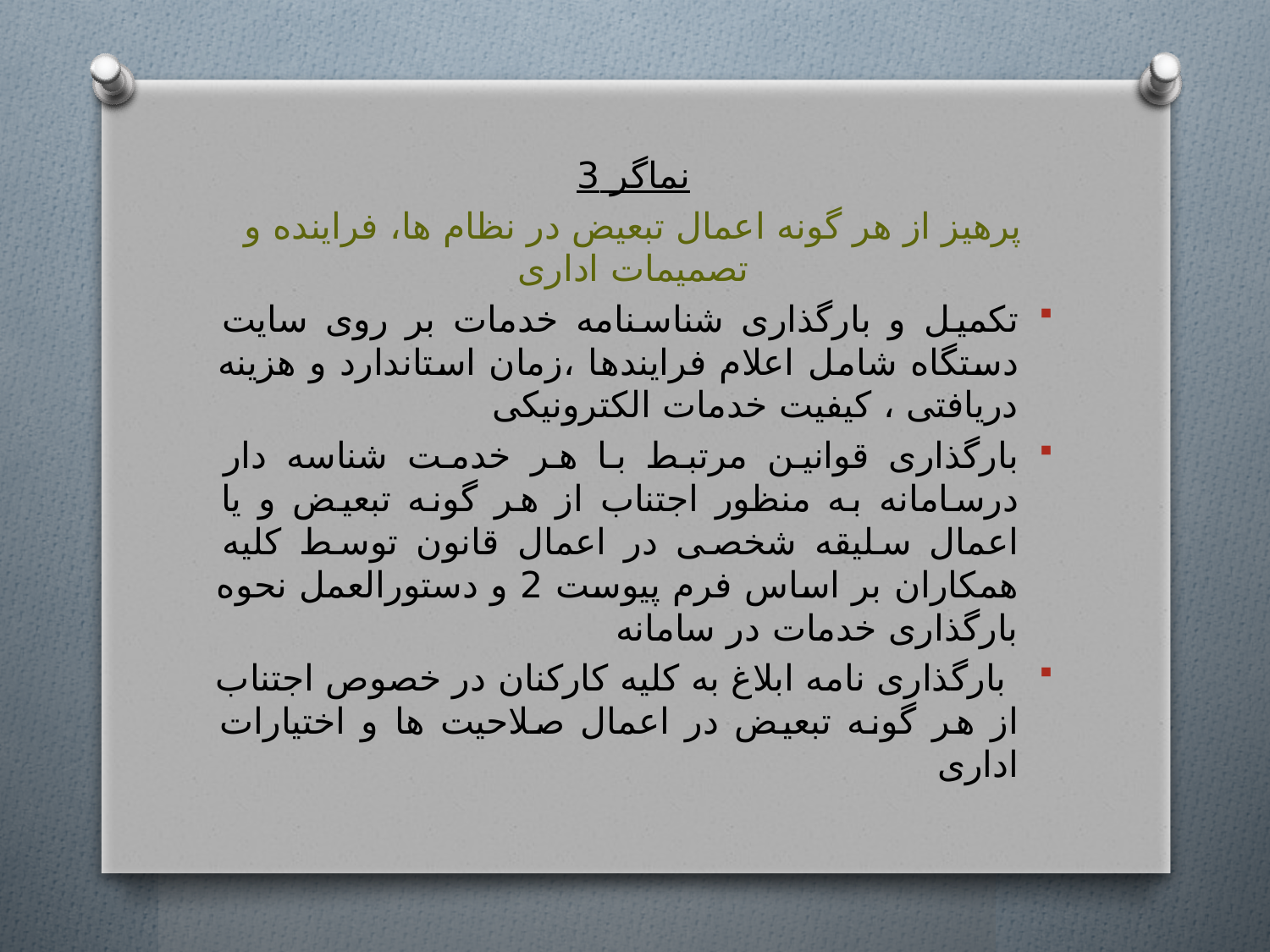

نماگر 3
پرهیز از هر گونه اعمال تبعیض در نظام ها، فراینده و تصمیمات اداری
تکمیل و بارگذاری شناسنامه خدمات بر روی سایت دستگاه شامل اعلام فرایندها ،زمان استاندارد و هزینه دریافتی ، کیفیت خدمات الکترونیکی
بارگذاری قوانین مرتبط با هر خدمت شناسه دار درسامانه به منظور اجتناب از هر گونه تبعیض و یا اعمال سلیقه شخصی در اعمال قانون توسط کلیه همکاران بر اساس فرم پیوست 2 و دستورالعمل نحوه بارگذاری خدمات در سامانه
 بارگذاری نامه ابلاغ به کلیه کارکنان در خصوص اجتناب از هر گونه تبعیض در اعمال صلاحیت ها و اختیارات اداری